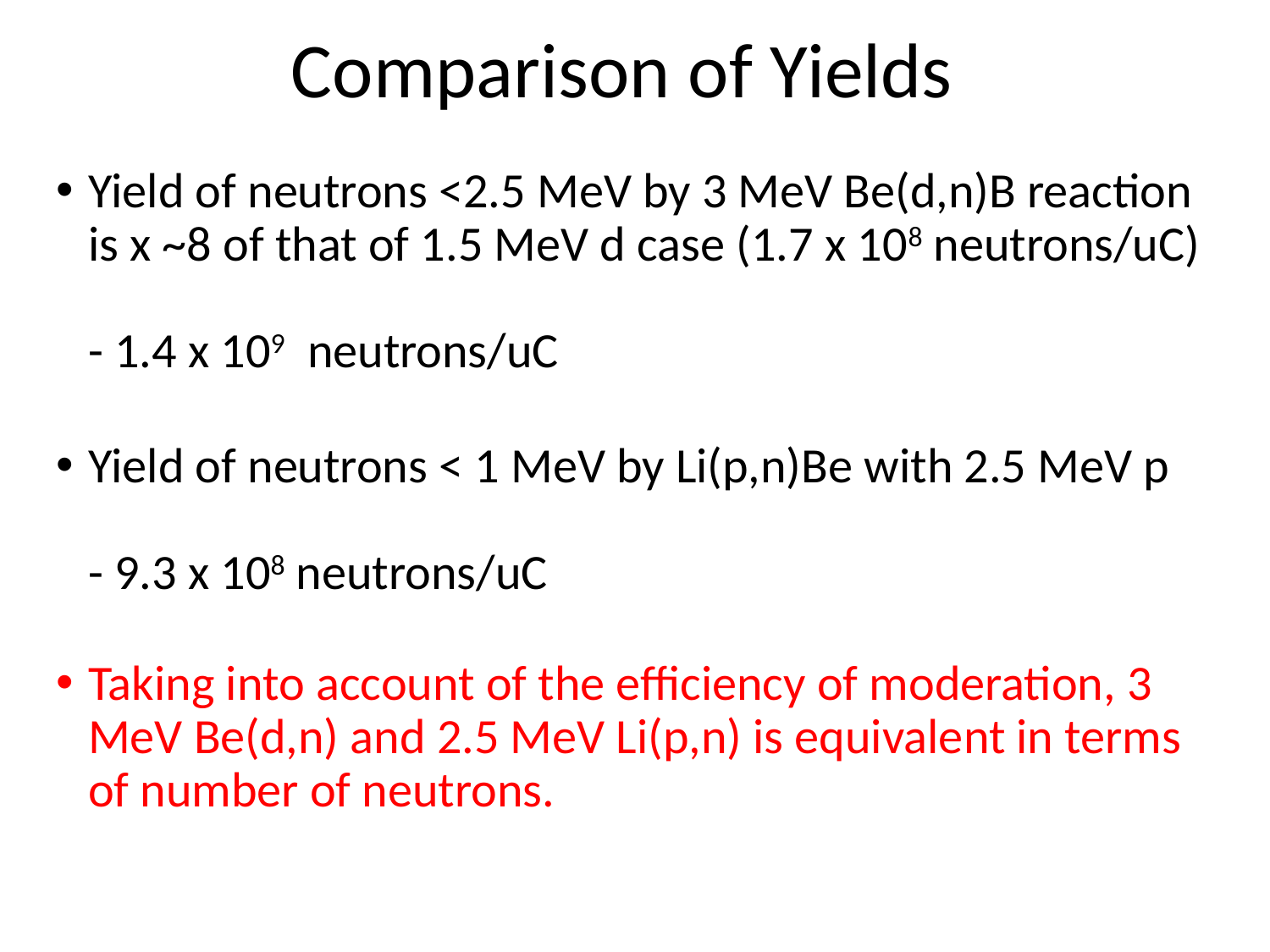

# Comparison of Yields
Yield of neutrons <2.5 MeV by 3 MeV Be(d,n)B reaction is x ~8 of that of 1.5 MeV d case (1.7 x 108 neutrons/uC)
- 1.4 x 109  neutrons/uC

Yield of neutrons < 1 MeV by Li(p,n)Be with 2.5 MeV p
- 9.3 x 108 neutrons/uC
Taking into account of the efficiency of moderation, 3 MeV Be(d,n) and 2.5 MeV Li(p,n) is equivalent in terms of number of neutrons.